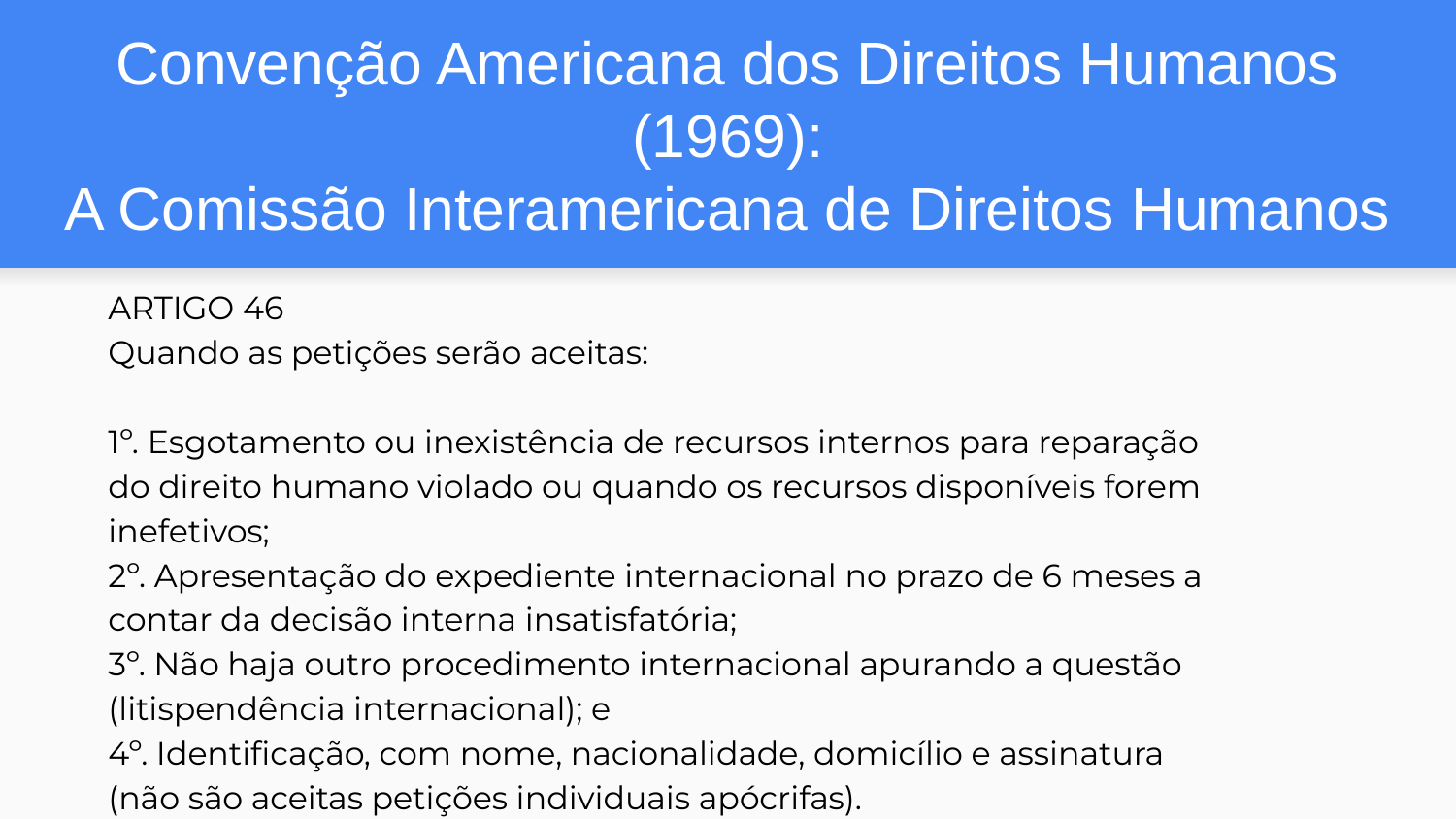

# Convenção Americana dos Direitos Humanos (1969):
A Comissão Interamericana de Direitos Humanos
ARTIGO 46
Quando as petições serão aceitas:

1º. Esgotamento ou inexistência de recursos internos para reparação
do direito humano violado ou quando os recursos disponíveis forem
inefetivos;
2º. Apresentação do expediente internacional no prazo de 6 meses a
contar da decisão interna insatisfatória;
3º. Não haja outro procedimento internacional apurando a questão
(litispendência internacional); e
4º. Identificação, com nome, nacionalidade, domicílio e assinatura
(não são aceitas petições individuais apócrifas).